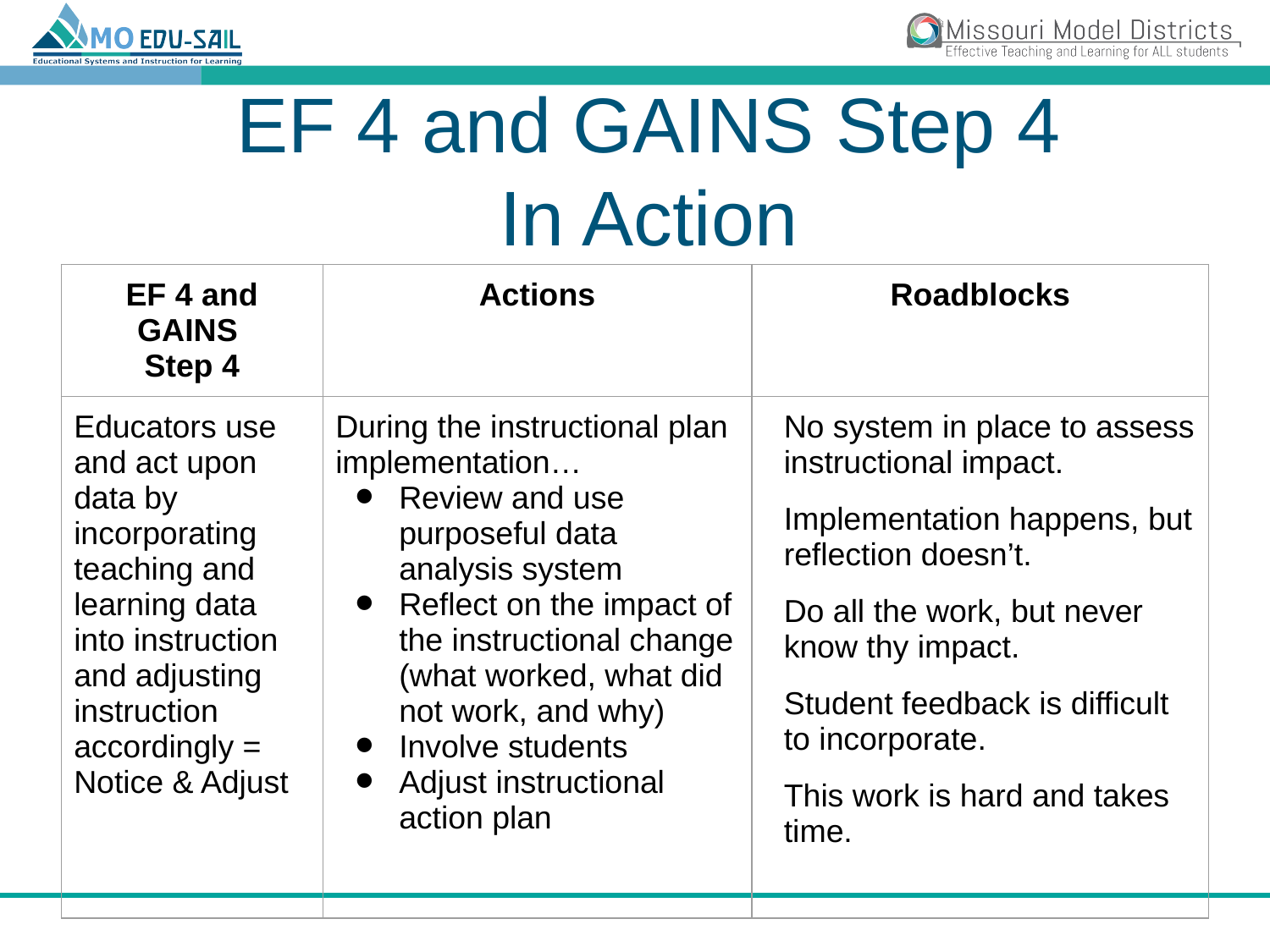

# EF 4 and GAINS Step 4 In Action
| EF 4 and GAINS Step 4 | Actions | Roadblocks |
| --- | --- | --- |
| Educators use and act upon data by incorporating teaching and learning data into instruction and adjusting instruction accordingly = Notice & Adjust | During the instructional plan implementation… Review and use purposeful data analysis system Reflect on the impact of the instructional change (what worked, what did not work, and why) Involve students Adjust instructional action plan | No system in place to assess instructional impact. Implementation happens, but reflection doesn’t. Do all the work, but never know thy impact. Student feedback is difficult to incorporate. This work is hard and takes time. |